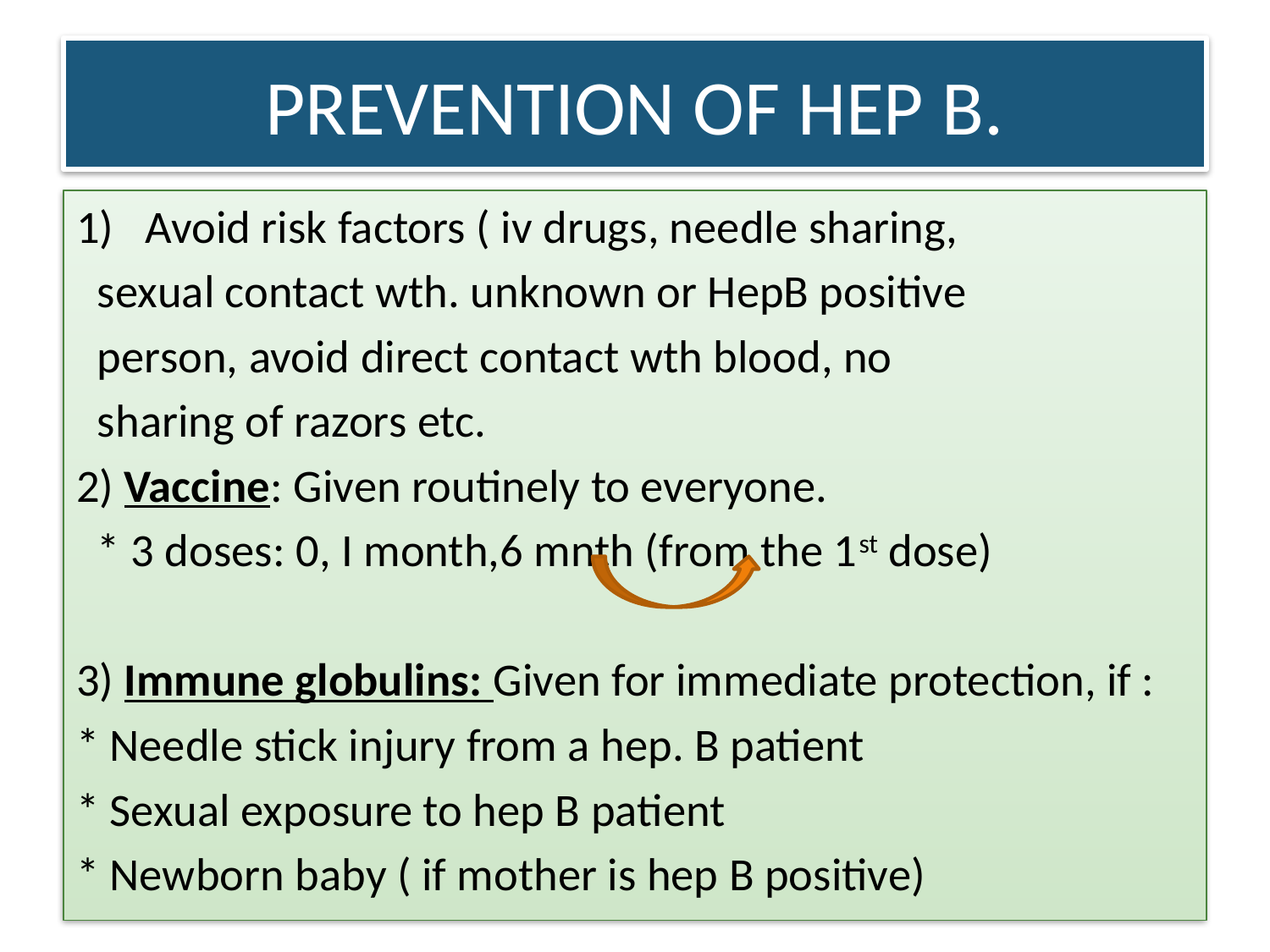

# PREVENTION OF HEP B.
Avoid risk factors ( iv drugs, needle sharing,
  sexual contact wth. unknown or HepB positive
  person, avoid direct contact wth blood, no
  sharing of razors etc.
2) Vaccine: Given routinely to everyone.
  * 3 doses: 0, I month,6 mnth (from the 1st dose)

3) Immune globulins: Given for immediate protection, if :
* Needle stick injury from a hep. B patient
* Sexual exposure to hep B patient
* Newborn baby ( if mother is hep B positive)